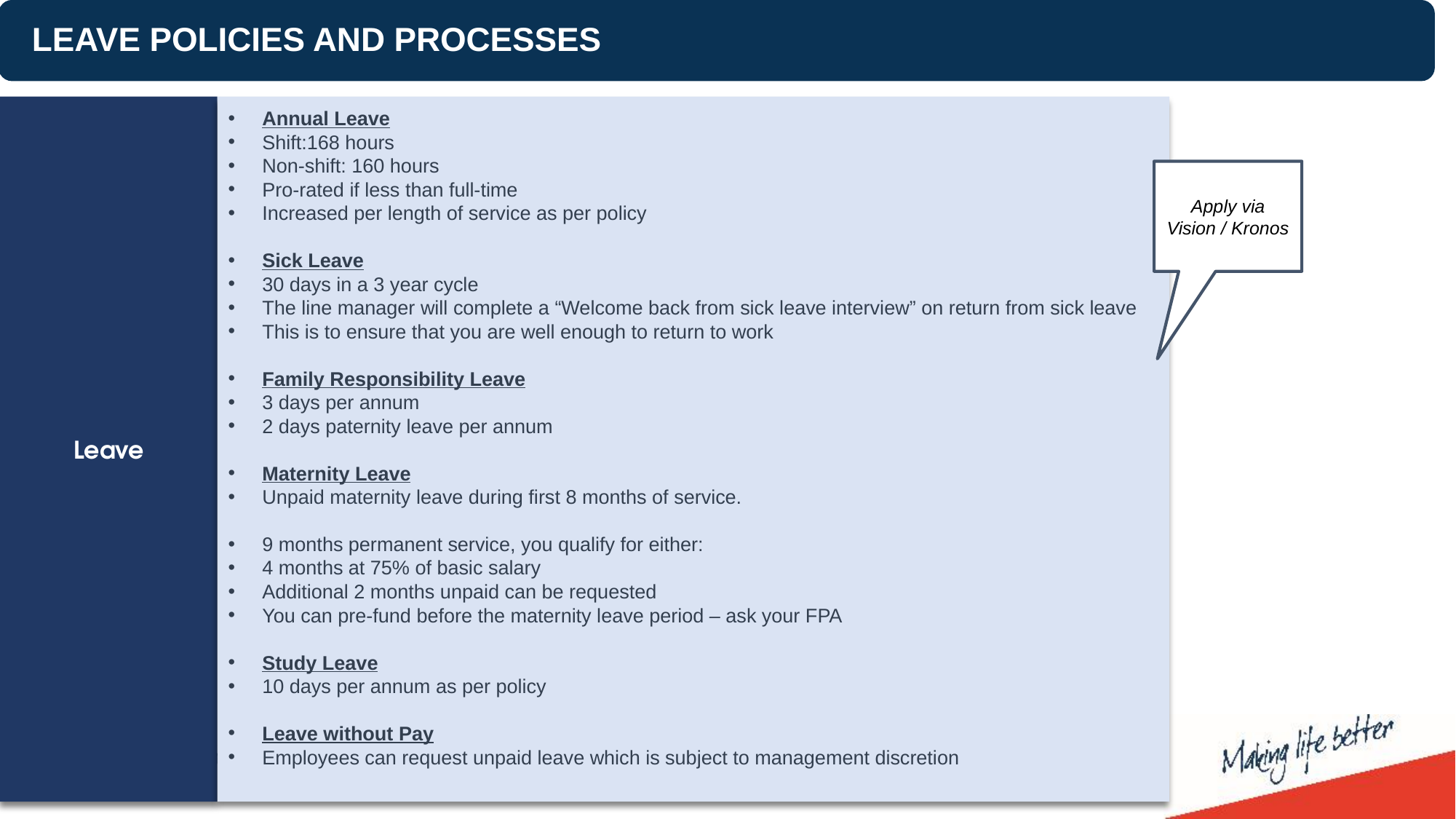

LEAVE POLICIES AND PROCESSES
Leave
Annual Leave
Shift:168 hours
Non-shift: 160 hours
Pro-rated if less than full-time
Increased per length of service as per policy

Sick Leave
30 days in a 3 year cycle
The line manager will complete a “Welcome back from sick leave interview” on return from sick leave
This is to ensure that you are well enough to return to work

Family Responsibility Leave
3 days per annum
2 days paternity leave per annum

Maternity Leave
Unpaid maternity leave during first 8 months of service.

9 months permanent service, you qualify for either:
4 months at 75% of basic salary
Additional 2 months unpaid can be requested
You can pre-fund before the maternity leave period – ask your FPA

Study Leave
10 days per annum as per policy

Leave without Pay
Employees can request unpaid leave which is subject to management discretion

Life Healthcare views the Life College of Learning both as a responsible social investment in South Africa and as a strategy for addressing our own and the country’s needs for skilled nursing personnel.
Apply via Vision / Kronos